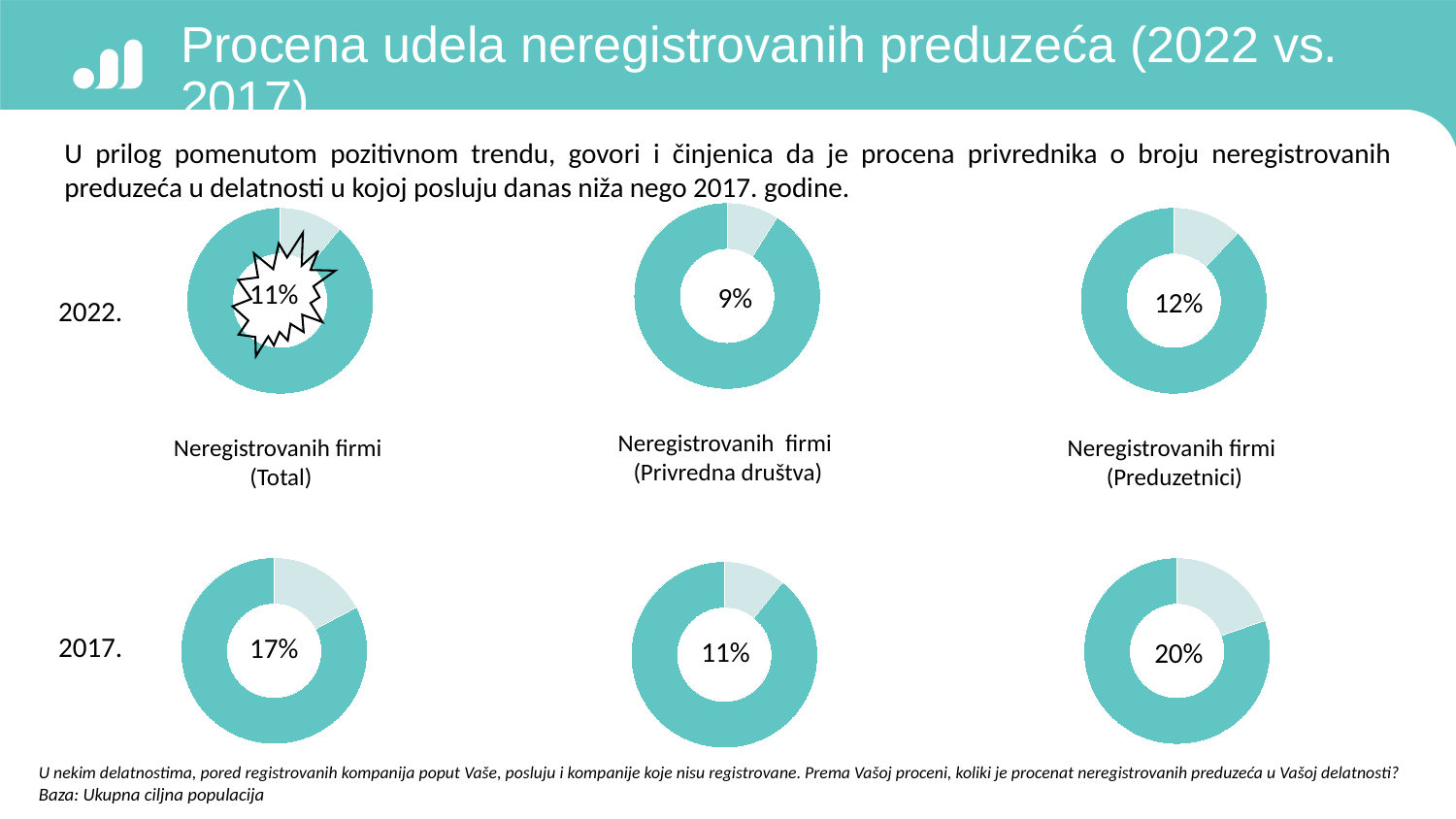

# Procena udela neregistrovanih preduzeća (2022 vs. 2017)
U prilog pomenutom pozitivnom trendu, govori i činjenica da je procena privrednika o broju neregistrovanih preduzeća u delatnosti u kojoj posluju danas niža nego 2017. godine.

### Chart

| Category | Column1 |
|---|---|
|  | 9.0 |
|  | 91.0 |
9%
Neregistrovanih  firmi
(Privredna društva)

### Chart

| Category | Column1 |
|---|---|
|  | 11.0 |
|  | 89.0 |
11%
Neregistrovanih firmi
(Total)

### Chart

| Category | Column1 |
|---|---|
|  | 12.0 |
|  | 88.0 |
12%
Neregistrovanih firmi
(Preduzetnici)

2022.

### Chart

| Category | Column1 |
|---|---|
|  | 17.227 |
|  | 82.773 |

### Chart

| Category | Column1 |
|---|---|
|  | 19.661 |
|  | 80.339 |

### Chart

| Category | Column1 |
|---|---|
|  | 10.731 |
|  | 89.269 |
2017.
17%
11%
20%

U nekim delatnostima, pored registrovanih kompanija poput Vaše, posluju i kompanije koje nisu registrovane. Prema Vašoj proceni, koliki je procenat neregistrovanih preduzeća u Vašoj delatnosti?
Baza: Ukupna ciljna populacija